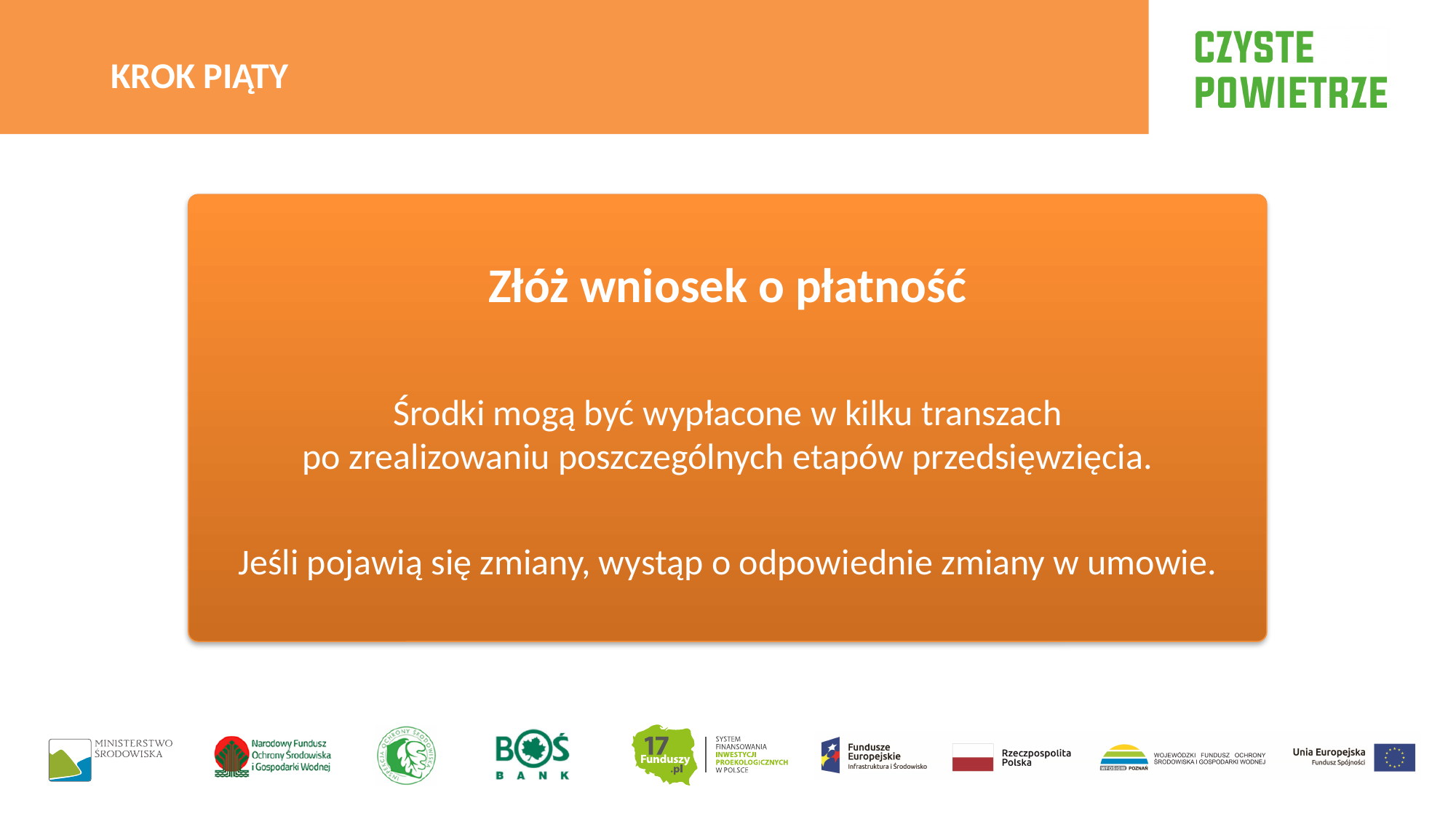

KROK PIĄTY
Złóż wniosek o płatność

Środki mogą być wypłacone w kilku transzach
po zrealizowaniu poszczególnych etapów przedsięwzięcia.

Jeśli pojawią się zmiany, wystąp o odpowiednie zmiany w umowie.